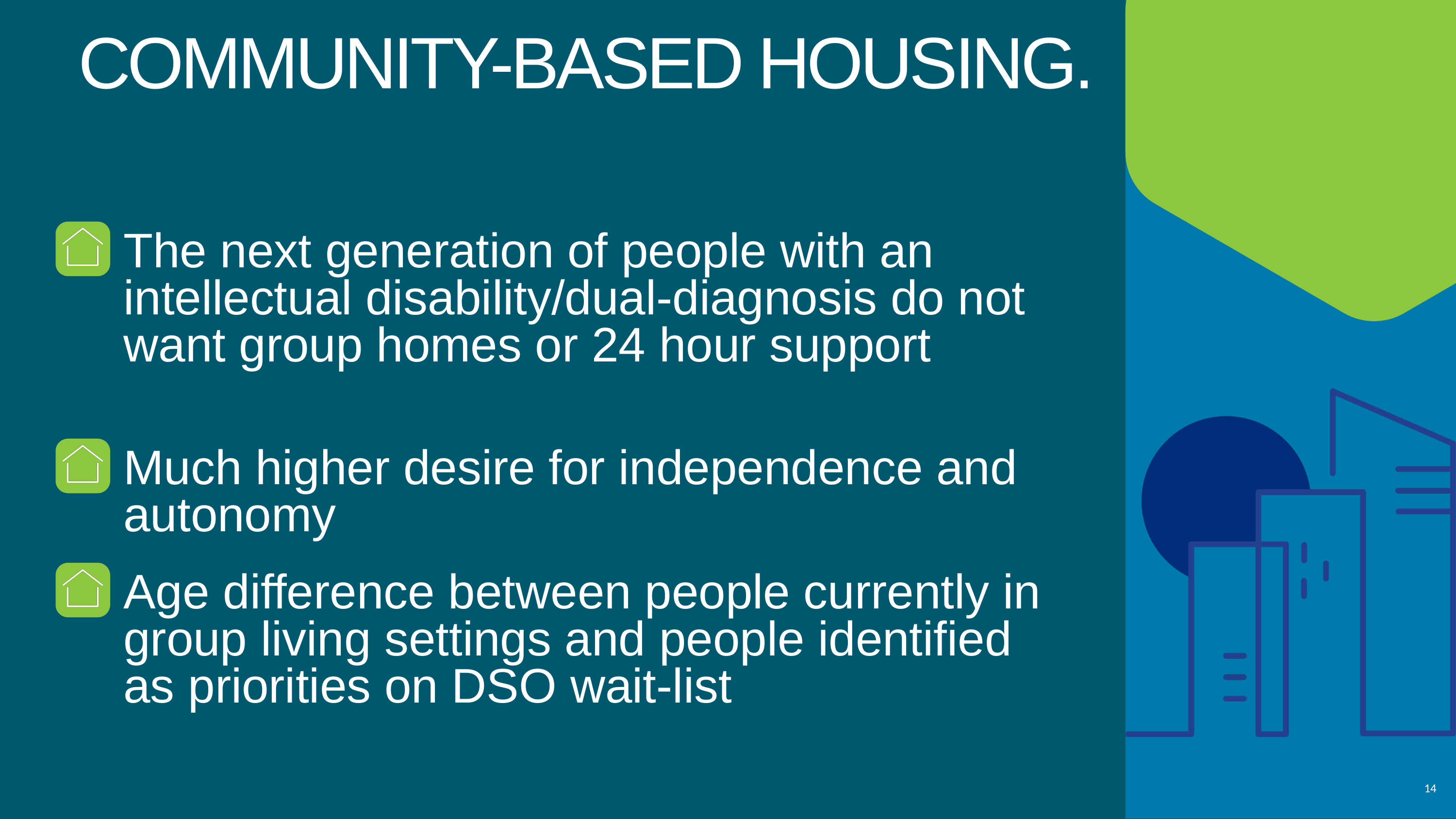

COMMUNITY-BASED HOUSING.

The next generation of people with an intellectual disability/dual-diagnosis do not want group homes or 24 hour support

Much higher desire for independence and autonomy

Age difference between people currently in group living settings and people identified as priorities on DSO wait-list

14